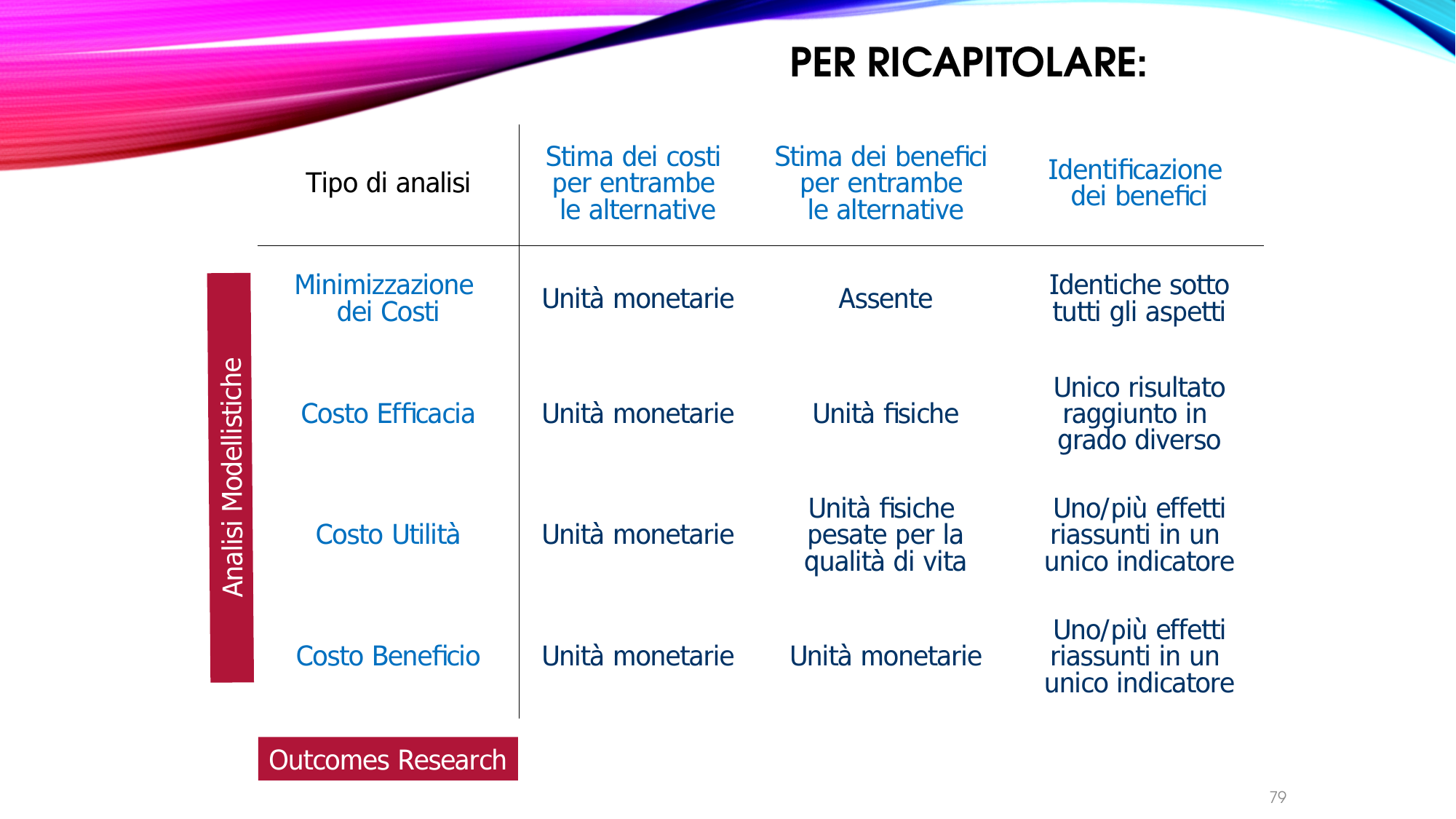

# Per ricapitolare:
| Tipo di analisi | Stima dei costi per entrambe le alternative | Stima dei benefici per entrambe le alternative | Identificazione dei benefici |
| --- | --- | --- | --- |
| Minimizzazione dei Costi | Unità monetarie | Assente | Identiche sotto tutti gli aspetti |
| Costo Efficacia | Unità monetarie | Unità fisiche | Unico risultato raggiunto in grado diverso |
| Costo Utilità | Unità monetarie | Unità fisiche pesate per la qualità di vita | Uno/più effetti riassunti in un unico indicatore |
| Costo Beneficio | Unità monetarie | Unità monetarie | Uno/più effetti riassunti in un unico indicatore |
Analisi Modellistiche
Outcomes Research
79